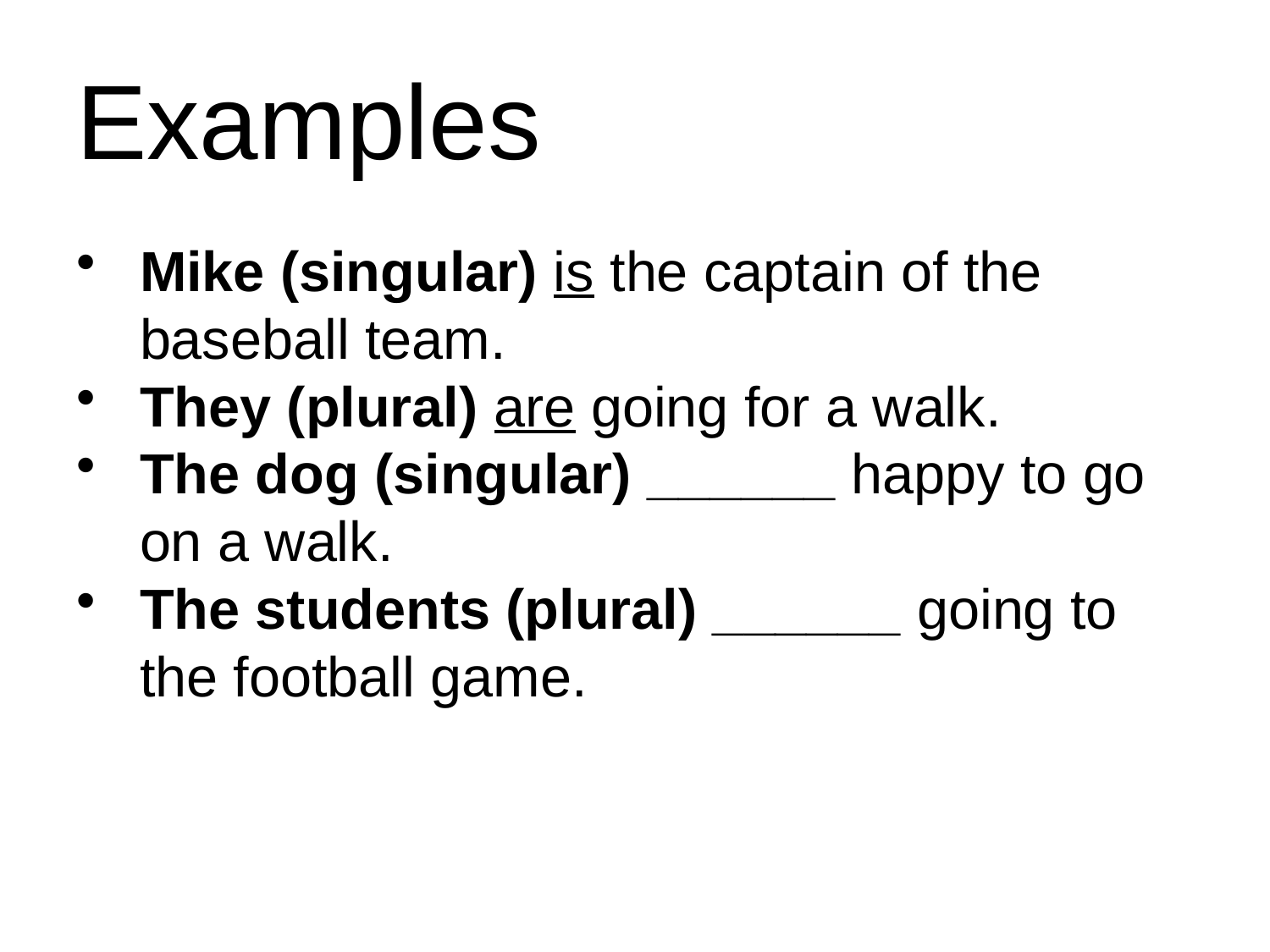

# Examples
Mike (singular) is the captain of the baseball team.
They (plural) are going for a walk.
The dog (singular) ______ happy to go on a walk.
The students (plural) ______ going to the football game.